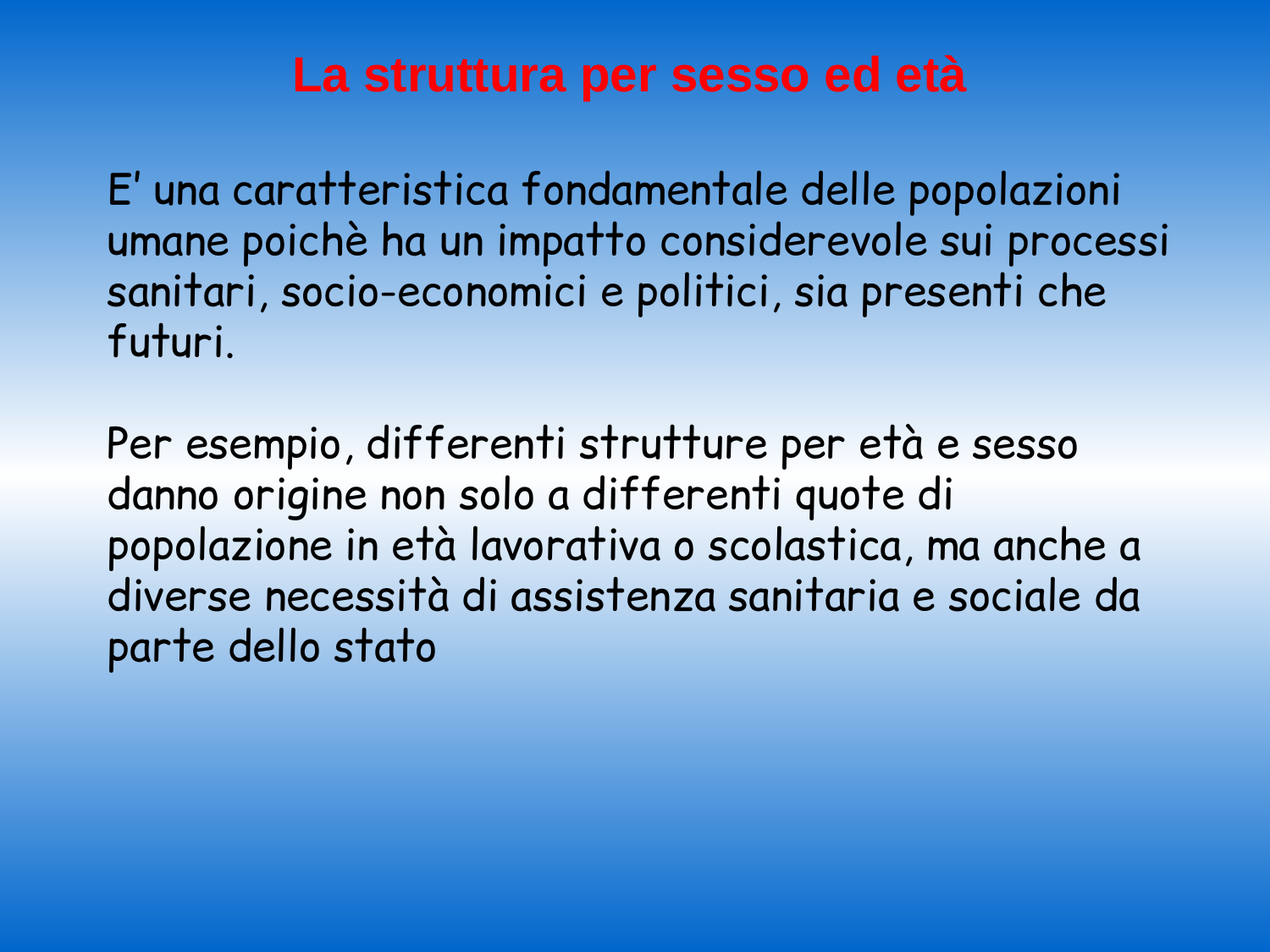

La struttura per sesso ed età
E’ una caratteristica fondamentale delle popolazioni umane poichè ha un impatto considerevole sui processi sanitari, socio-economici e politici, sia presenti che futuri.

Per esempio, differenti strutture per età e sesso danno origine non solo a differenti quote di popolazione in età lavorativa o scolastica, ma anche a diverse necessità di assistenza sanitaria e sociale da parte dello stato